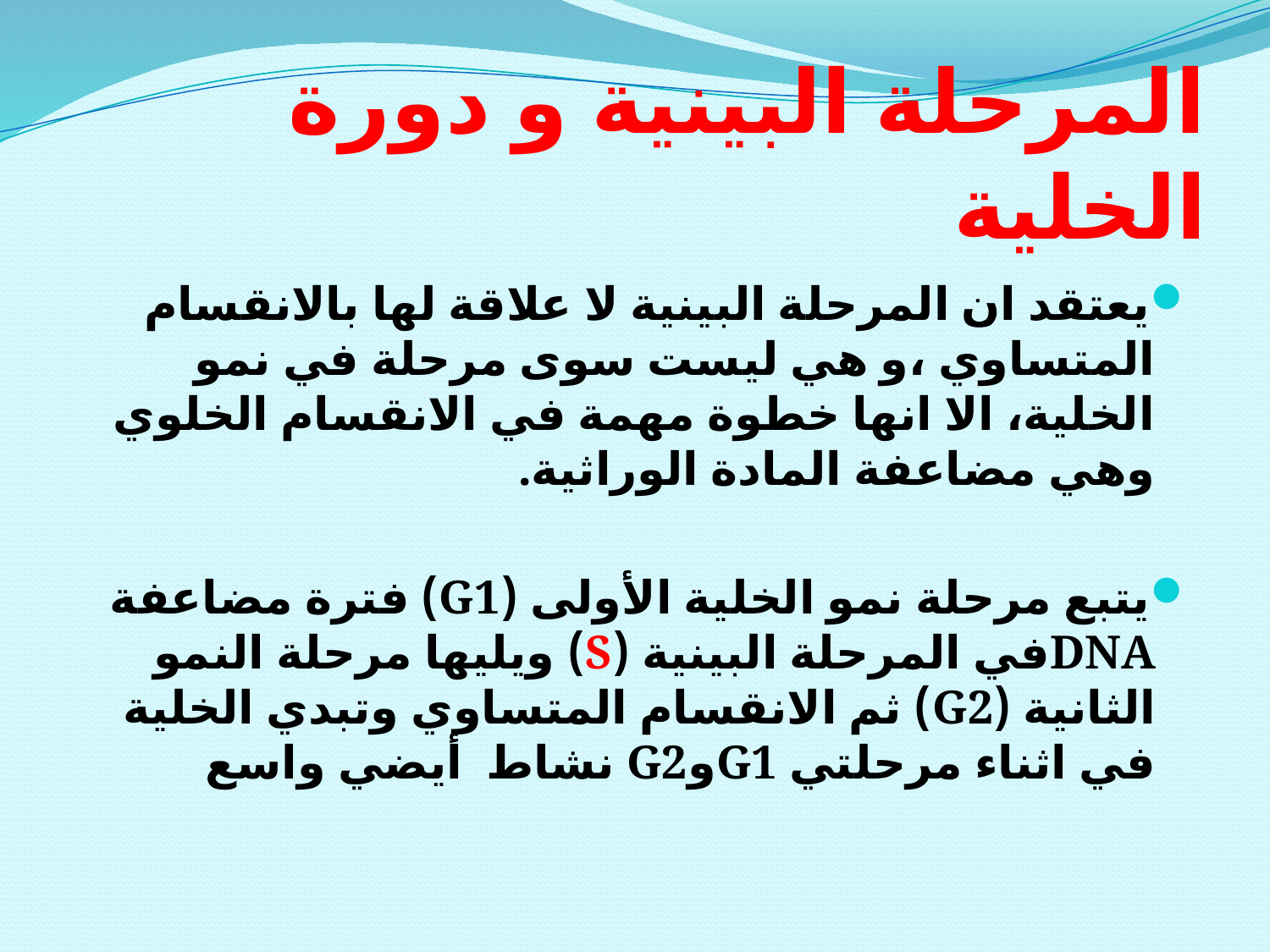

# المرحلة البينية و دورة الخلية
يعتقد ان المرحلة البينية لا علاقة لها بالانقسام المتساوي ،و هي ليست سوى مرحلة في نمو الخلية، الا انها خطوة مهمة في الانقسام الخلوي وهي مضاعفة المادة الوراثية.

يتبع مرحلة نمو الخلية الأولى (G1) فترة مضاعفة DNAفي المرحلة البينية (S) ويليها مرحلة النمو الثانية (G2) ثم الانقسام المتساوي وتبدي الخلية في اثناء مرحلتي G1وG2 نشاط  أيضي واسع